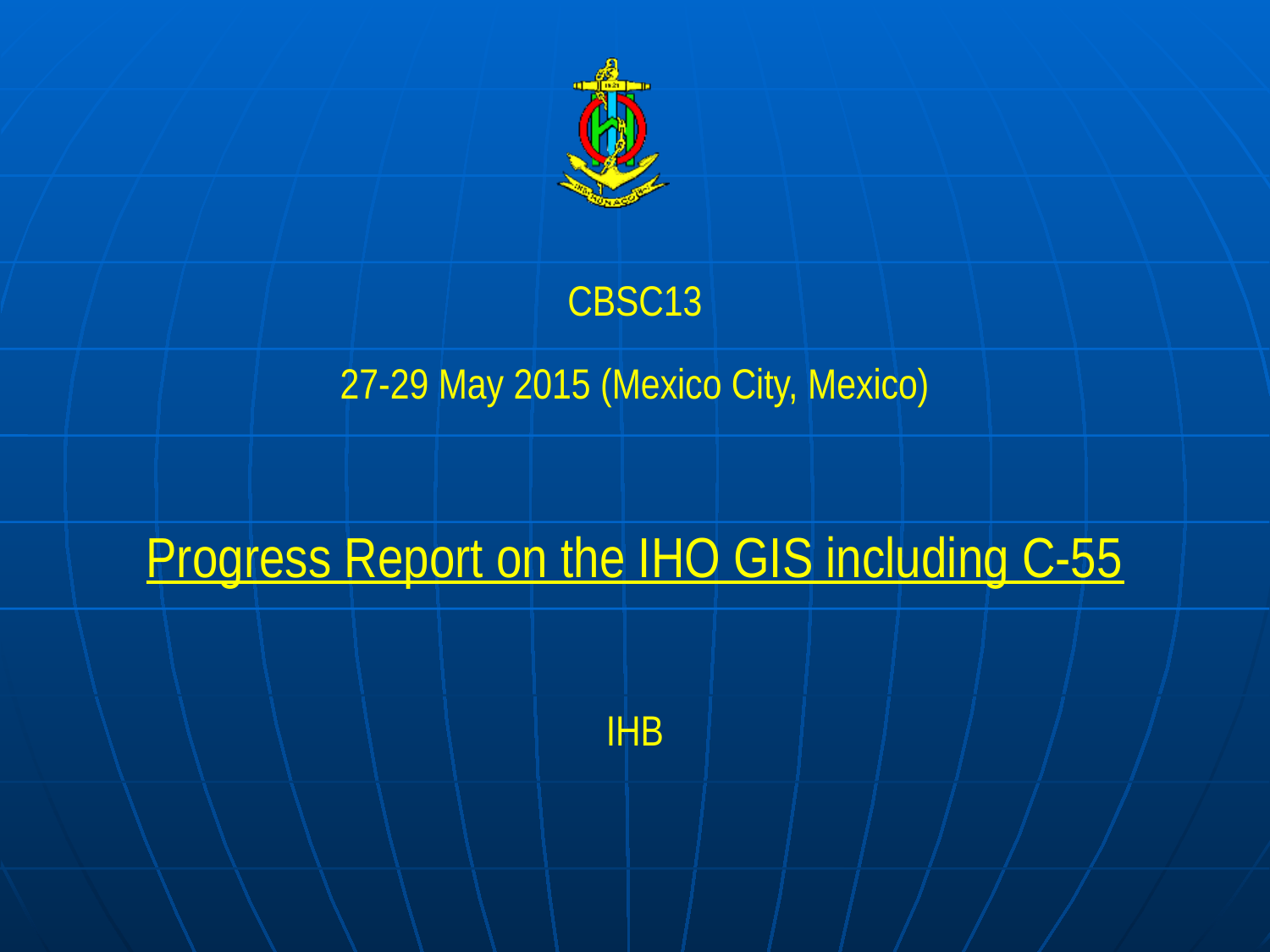

CBSC13
27-29 May 2015 (Mexico City, Mexico)

Progress Report on the IHO GIS including C-55

IHB